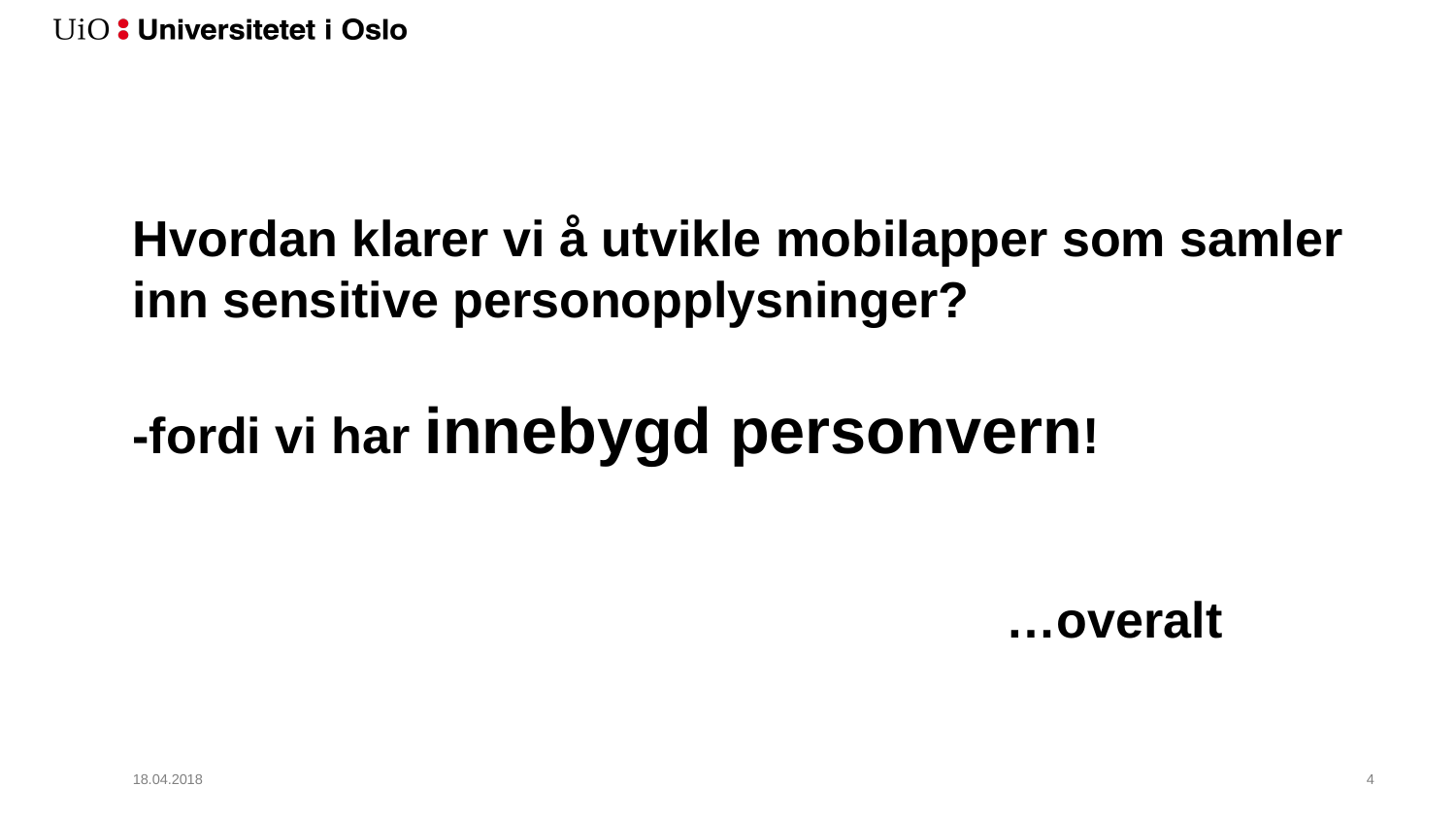

# Hvordan klarer vi å utvikle mobilapper som samler inn sensitive personopplysninger? -fordi vi har innebygd personvern! …overalt
18.04.2018
4